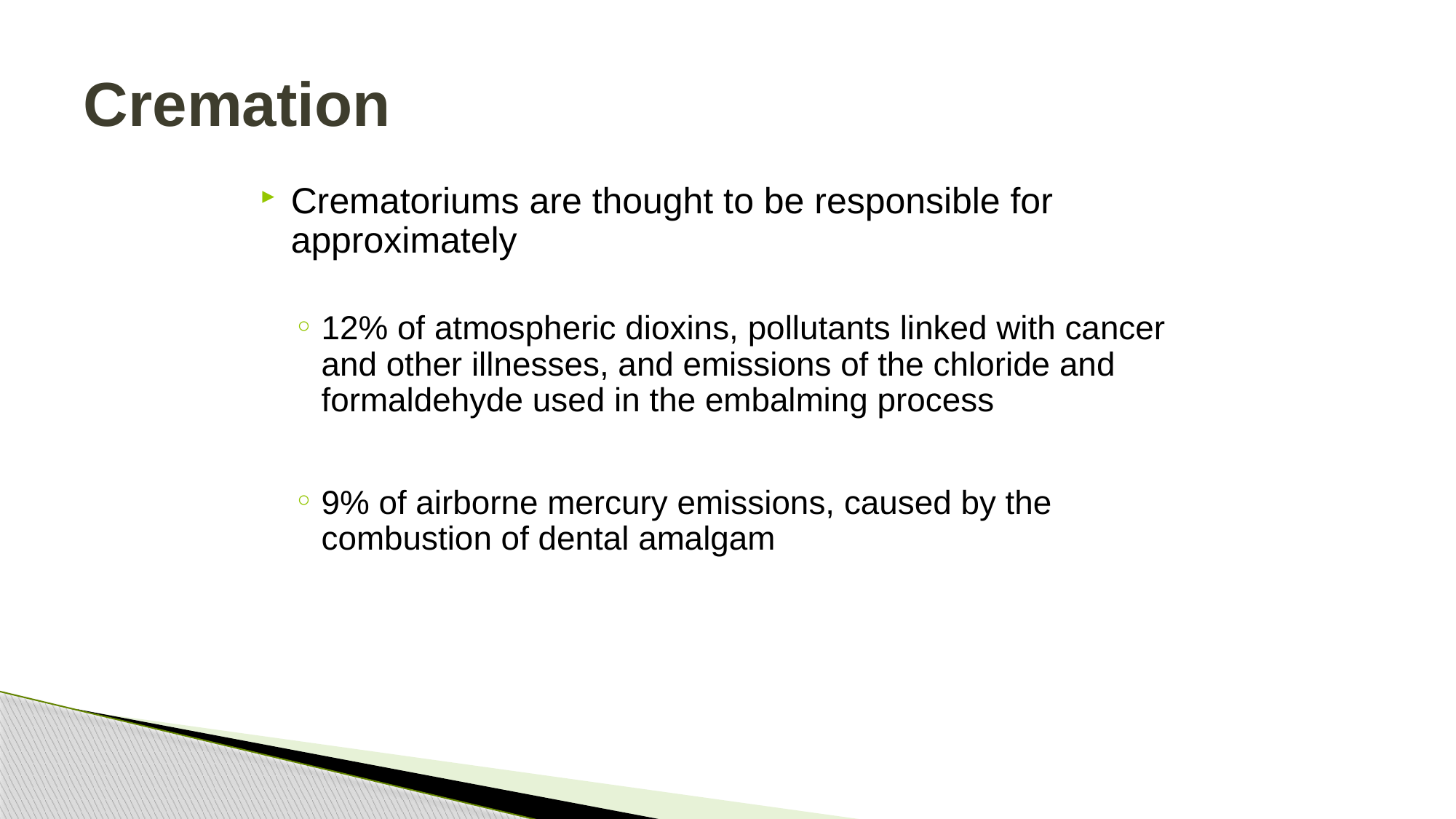

# Cremation
Crematoriums are thought to be responsible for approximately

12% of atmospheric dioxins, pollutants linked with cancer and other illnesses, and emissions of the chloride and formaldehyde used in the embalming process

9% of airborne mercury emissions, caused by the combustion of dental amalgam